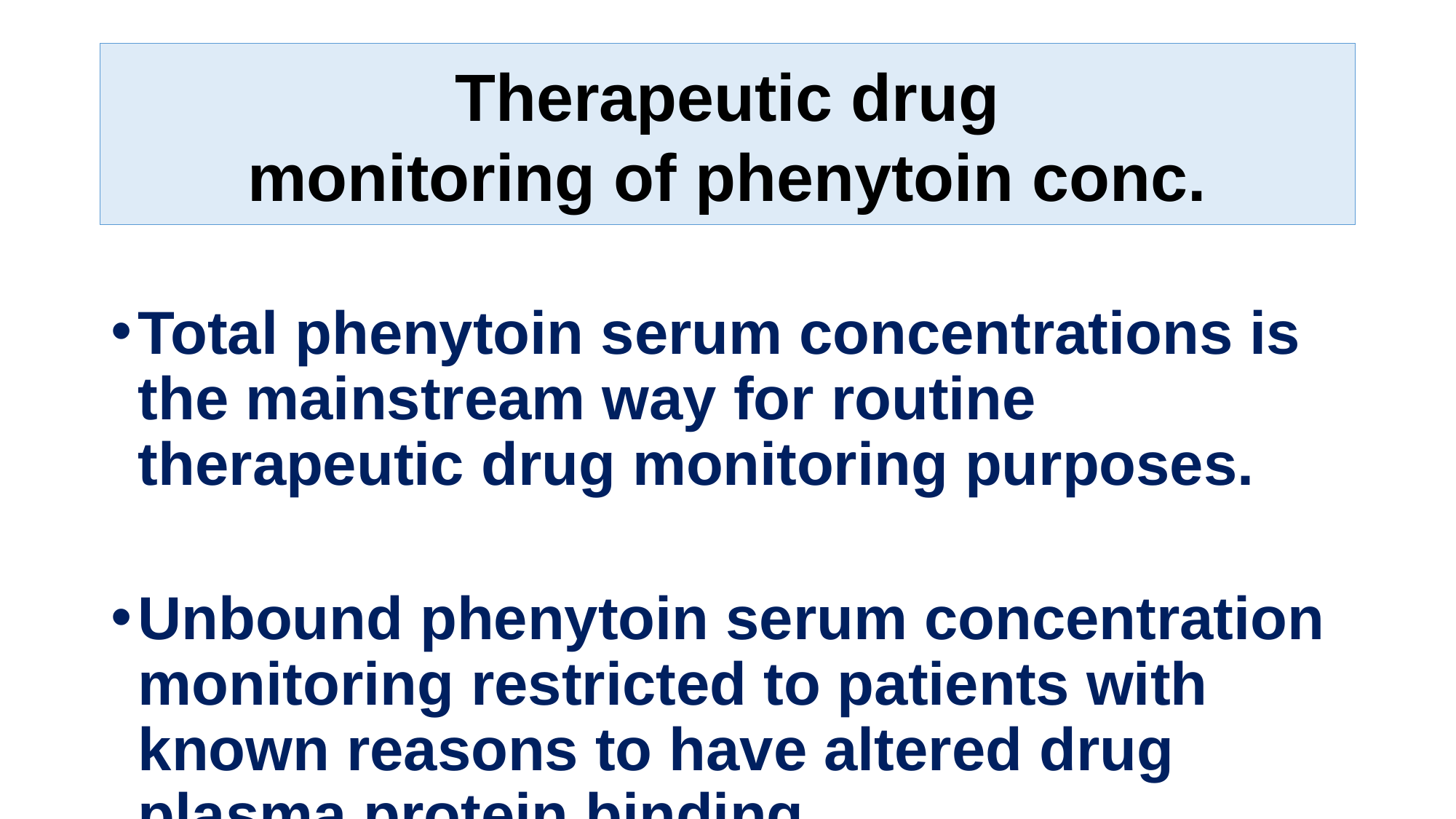

# Therapeutic drug monitoring of phenytoin conc.
Total phenytoin serum concentrations is the mainstream way for routine therapeutic drug monitoring purposes.

Unbound phenytoin serum concentration monitoring restricted to patients with known reasons to have altered drug plasma protein binding.